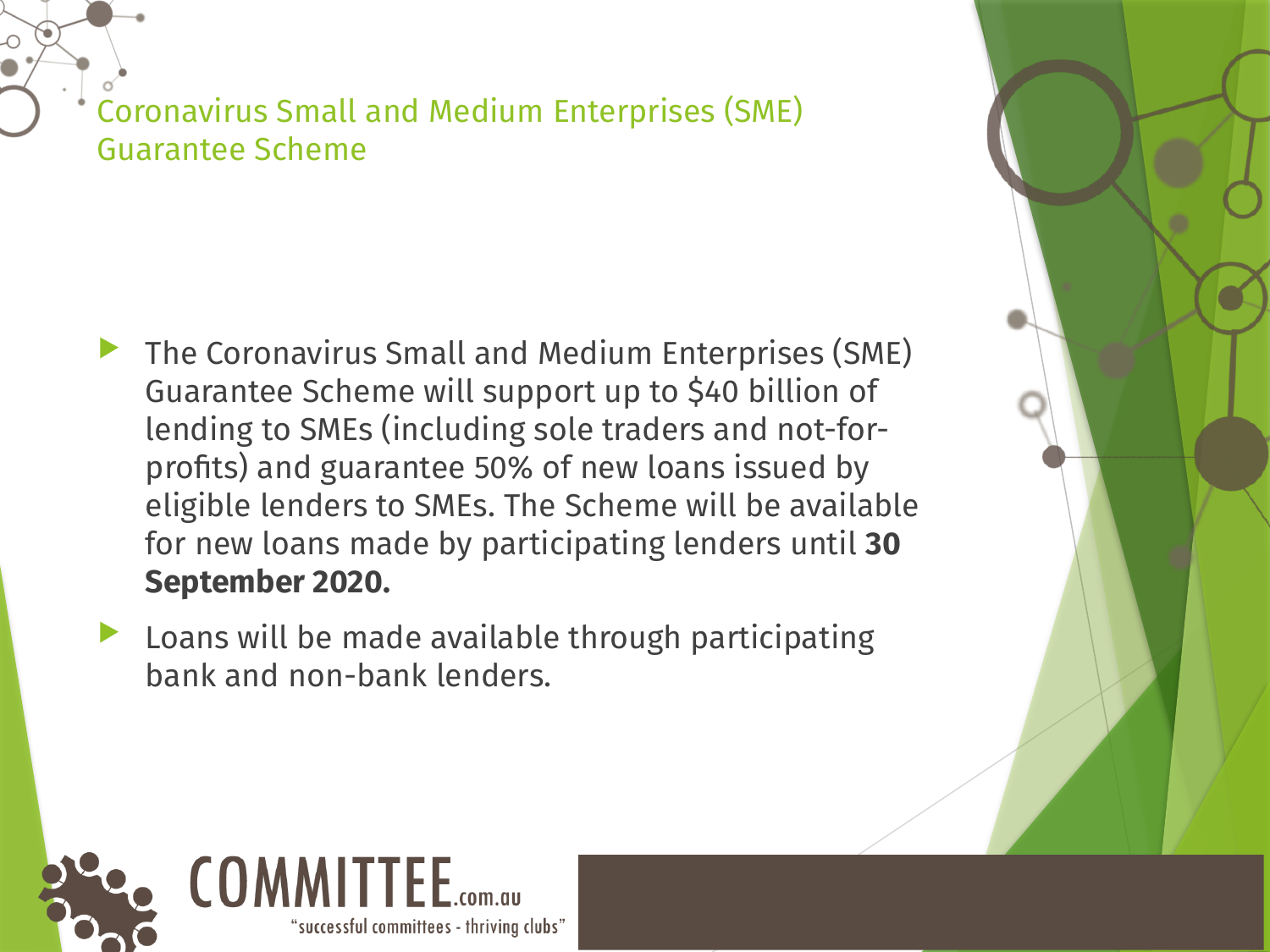

# Coronavirus Small and Medium Enterprises (SME) Guarantee Scheme
The Coronavirus Small and Medium Enterprises (SME) Guarantee Scheme will support up to $40 billion of lending to SMEs (including sole traders and not-for-profits) and guarantee 50% of new loans issued by eligible lenders to SMEs. The Scheme will be available for new loans made by participating lenders until 30 September 2020.
Loans will be made available through participating bank and non-bank lenders.